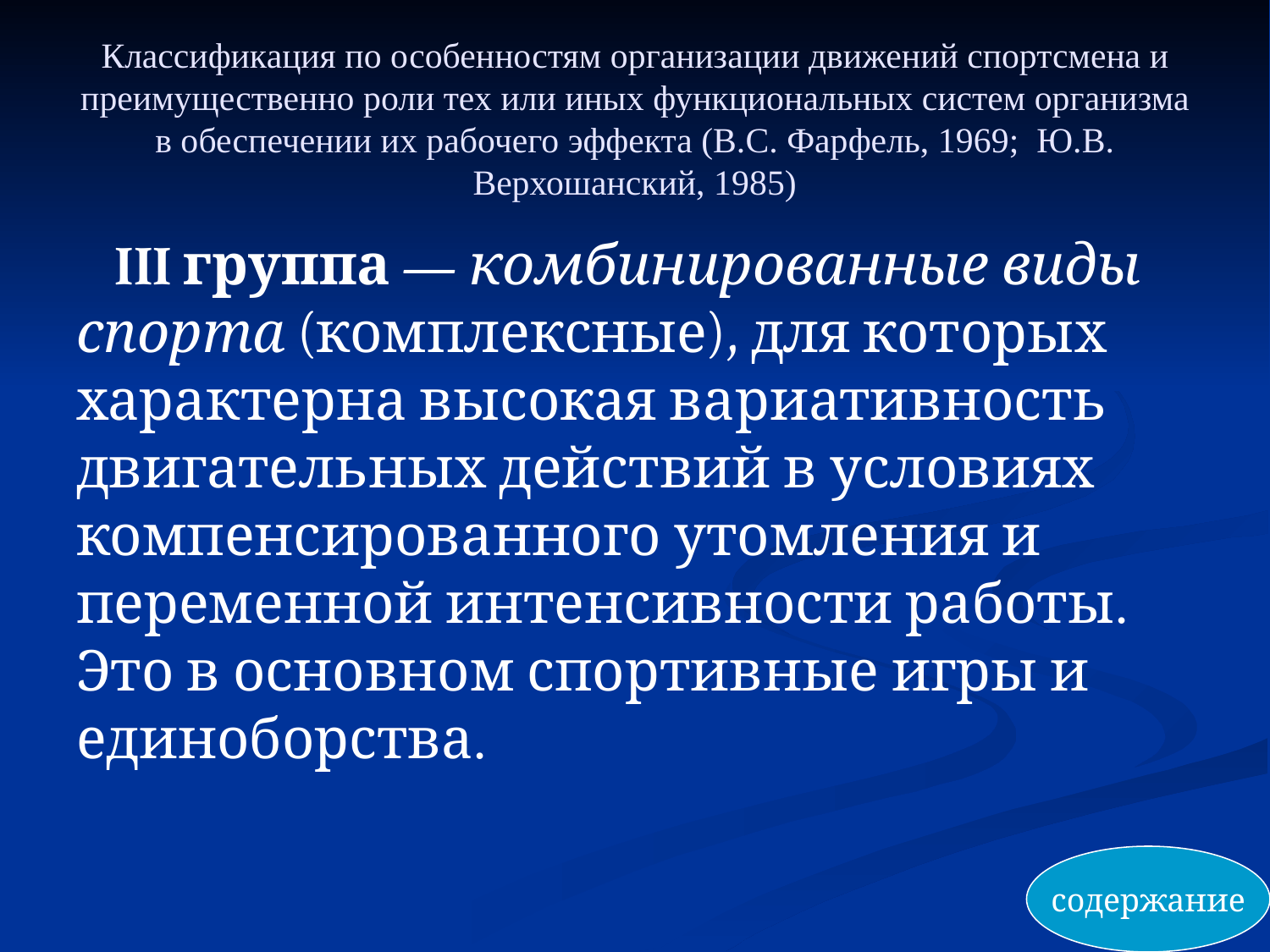

# Классификация по особенностям организации движений спортсмена и преимущественно роли тех или иных функциональных систем организма в обеспечении их рабочего эффекта (В.С. Фарфель, 1969;  Ю.В. Верхошанский, 1985)
III группа — комбинированные виды спорта (комплексные), для которых характерна высокая вариативность двигательных действий в условиях компенсированного утомления и переменной интенсивности работы. Это в основном спортивные игры и единоборства.
содержание